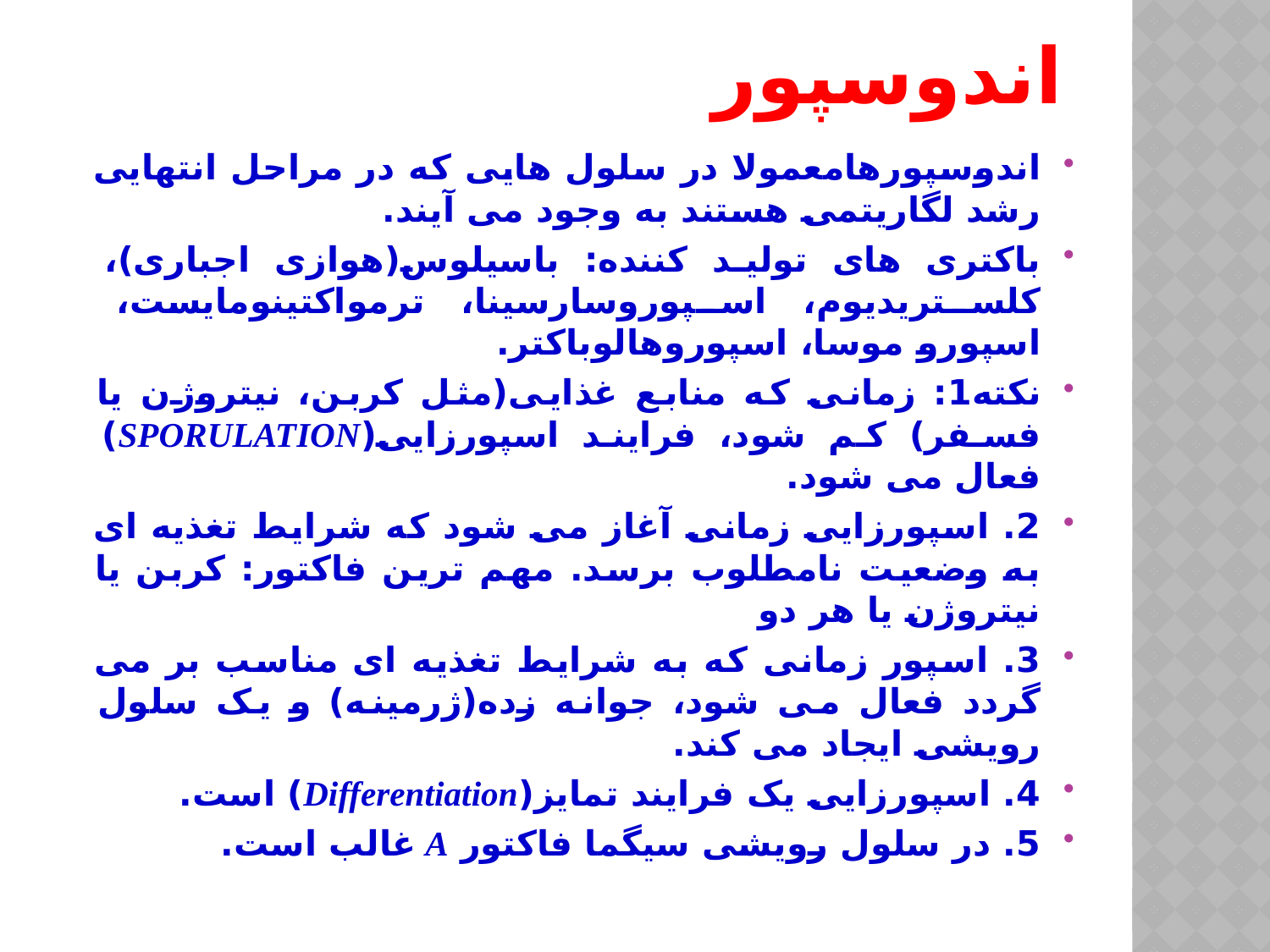

# اندوسپور
اندوسپورهامعمولا در سلول هایی که در مراحل انتهایی رشد لگاریتمی هستند به وجود می آیند.
باکتری های تولید کننده: باسیلوس(هوازی اجباری)، کلستریدیوم، اسپوروسارسینا، ترمواکتینومایست، اسپورو موسا، اسپوروهالوباکتر.
نکته1: زمانی که منابع غذایی(مثل کربن، نیتروژن یا فسفر) کم شود، فرایند اسپورزایی(SPORULATION) فعال می شود.
2. اسپورزایی زمانی آغاز می شود که شرایط تغذیه ای به وضعیت نامطلوب برسد. مهم ترین فاکتور: کربن یا نیتروژن یا هر دو
3. اسپور زمانی که به شرایط تغذیه ای مناسب بر می گردد فعال می شود، جوانه زده(ژرمینه) و یک سلول رویشی ایجاد می کند.
4. اسپورزایی یک فرایند تمایز(Differentiation) است.
5. در سلول رویشی سیگما فاکتور A غالب است.